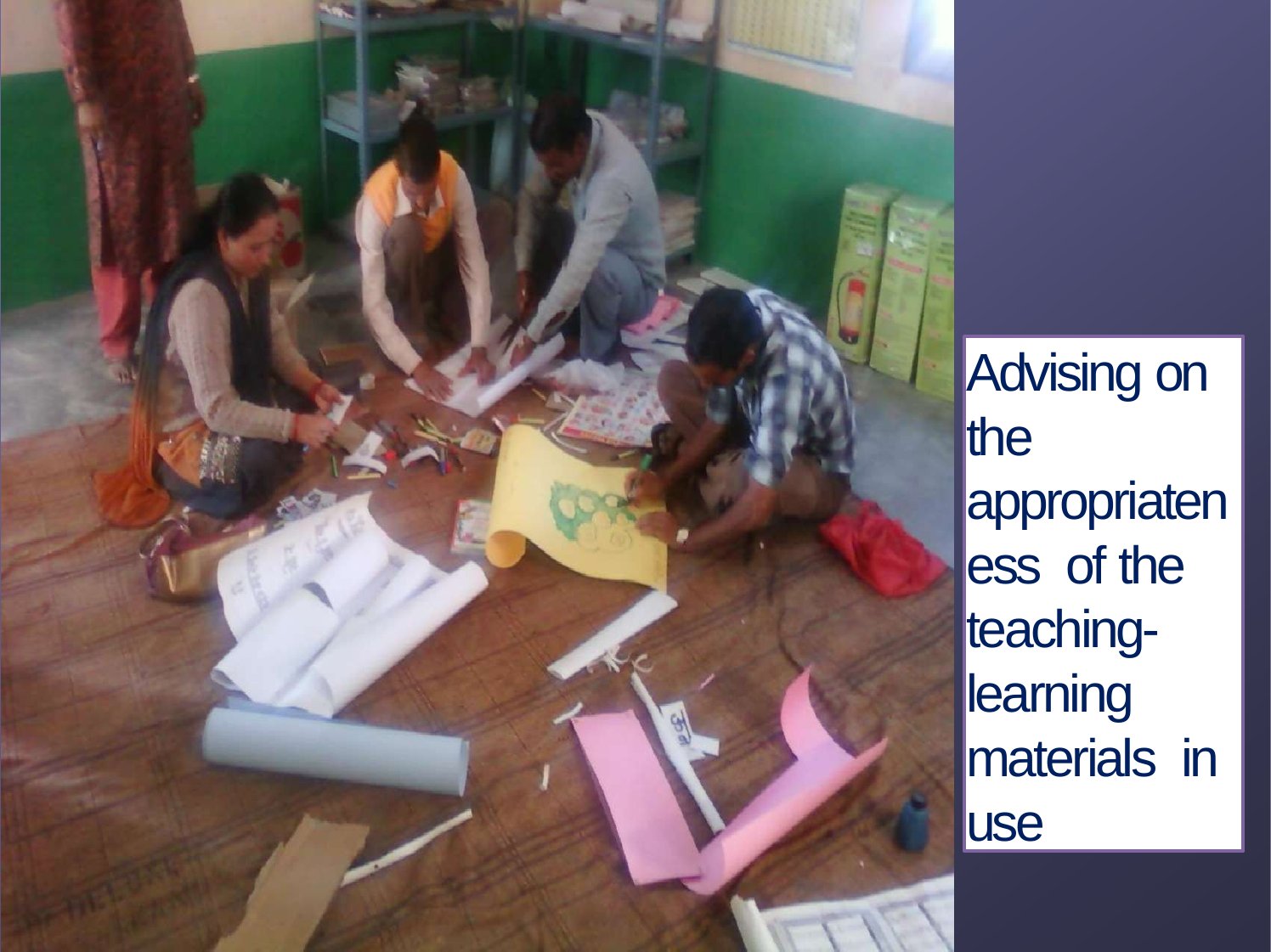

Advising on the  appropriateness  of the teaching-  learning materials  in use